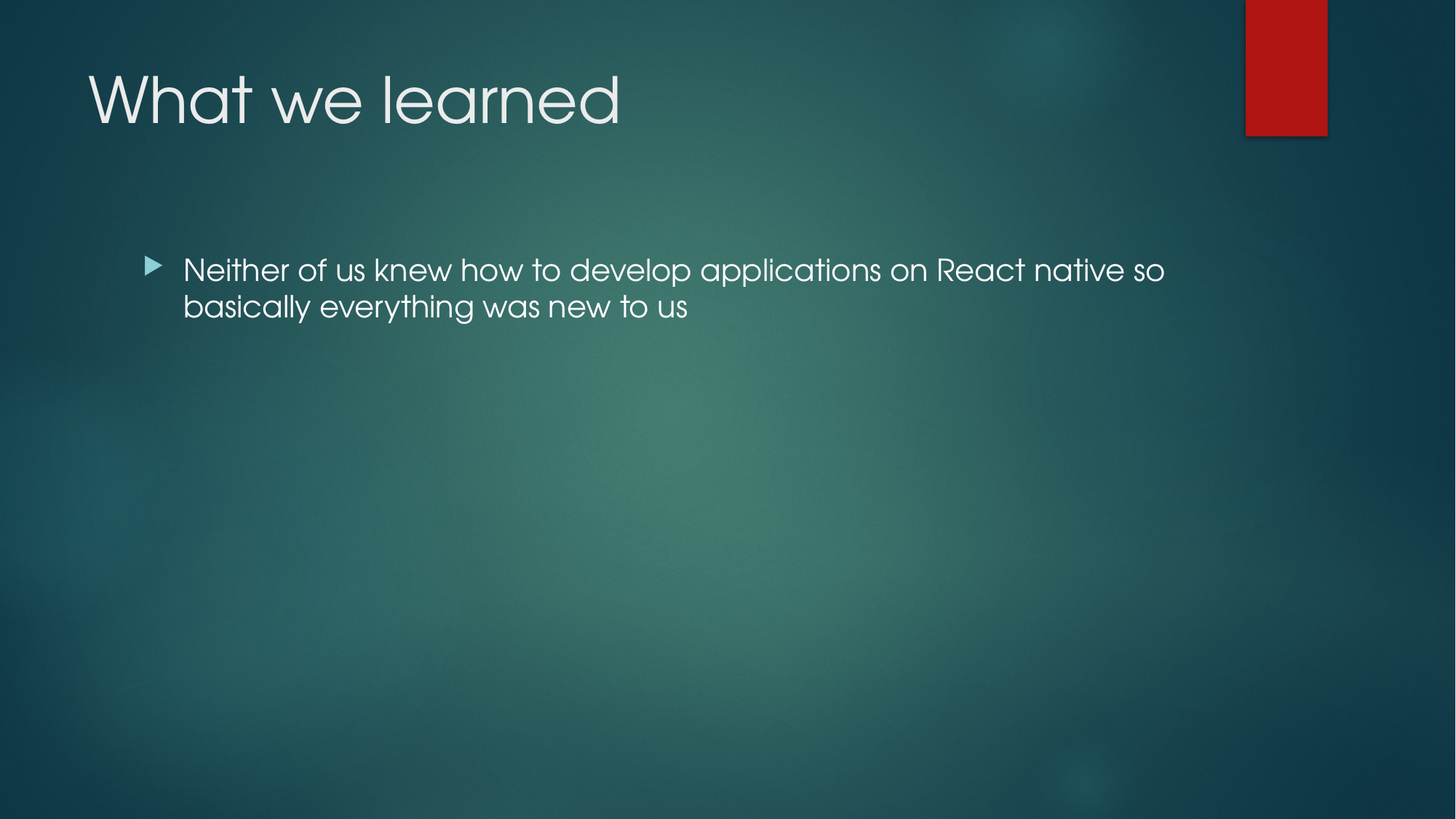

# What we learned
Neither of us knew how to develop applications on React native so basically everything was new to us